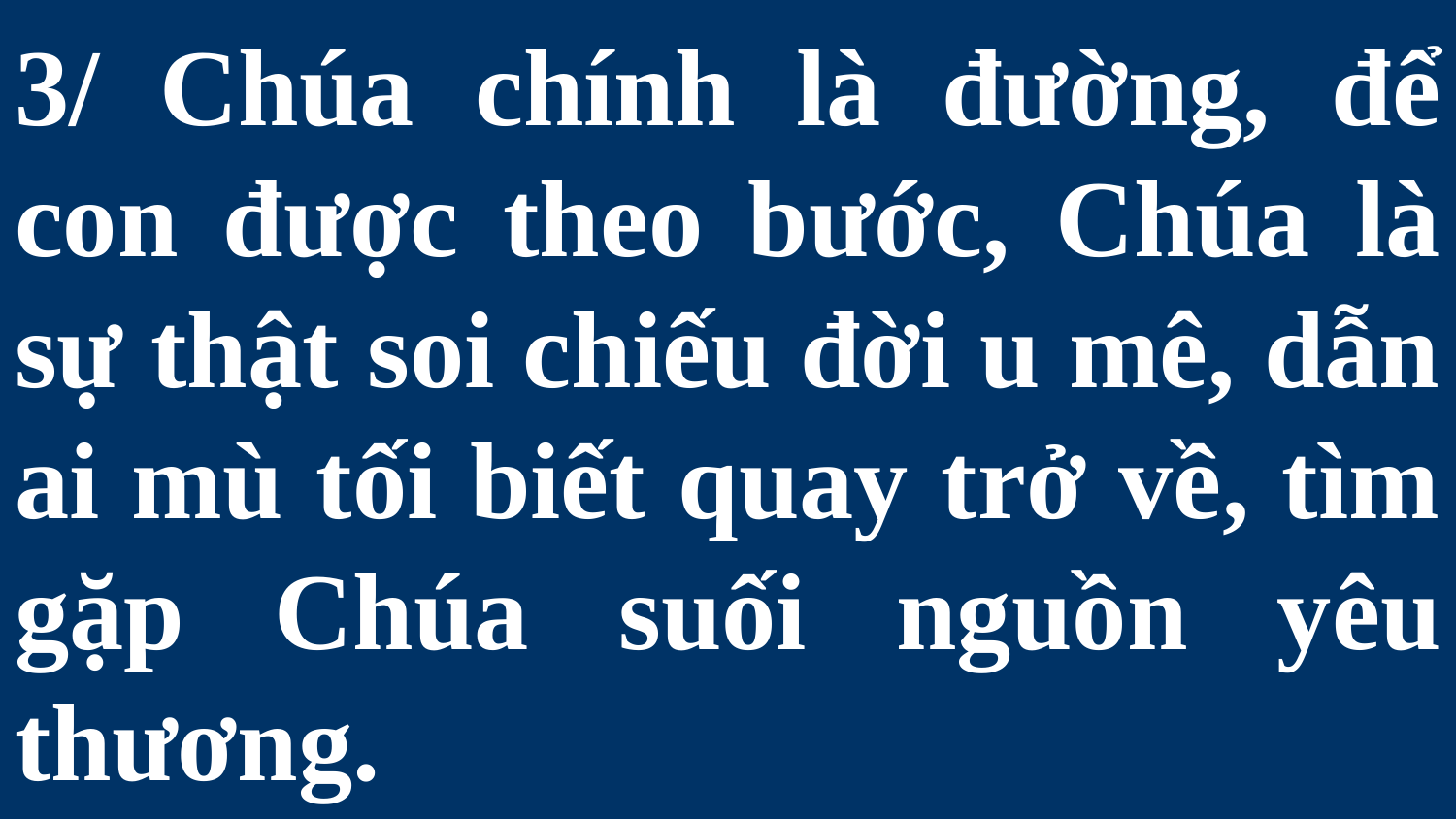

# 3/ Chúa chính là đường, để con được theo bước, Chúa là sự thật soi chiếu đời u mê, dẫn ai mù tối biết quay trở về, tìm gặp Chúa suối nguồn yêu thương.